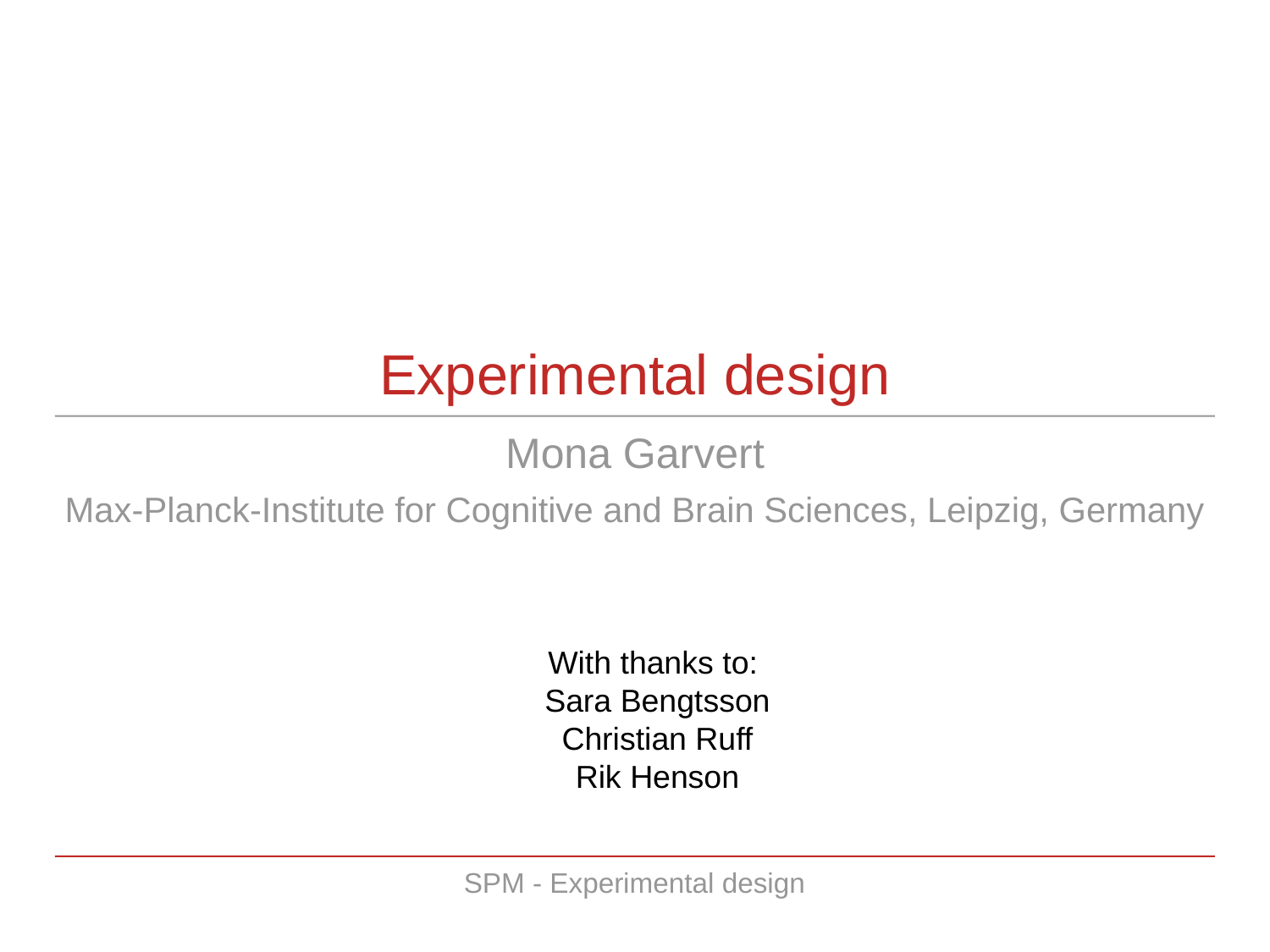

# Experimental design
Mona Garvert
Max-Planck-Institute for Cognitive and Brain Sciences, Leipzig, Germany
With thanks to:
Sara Bengtsson
Christian Ruff
Rik Henson